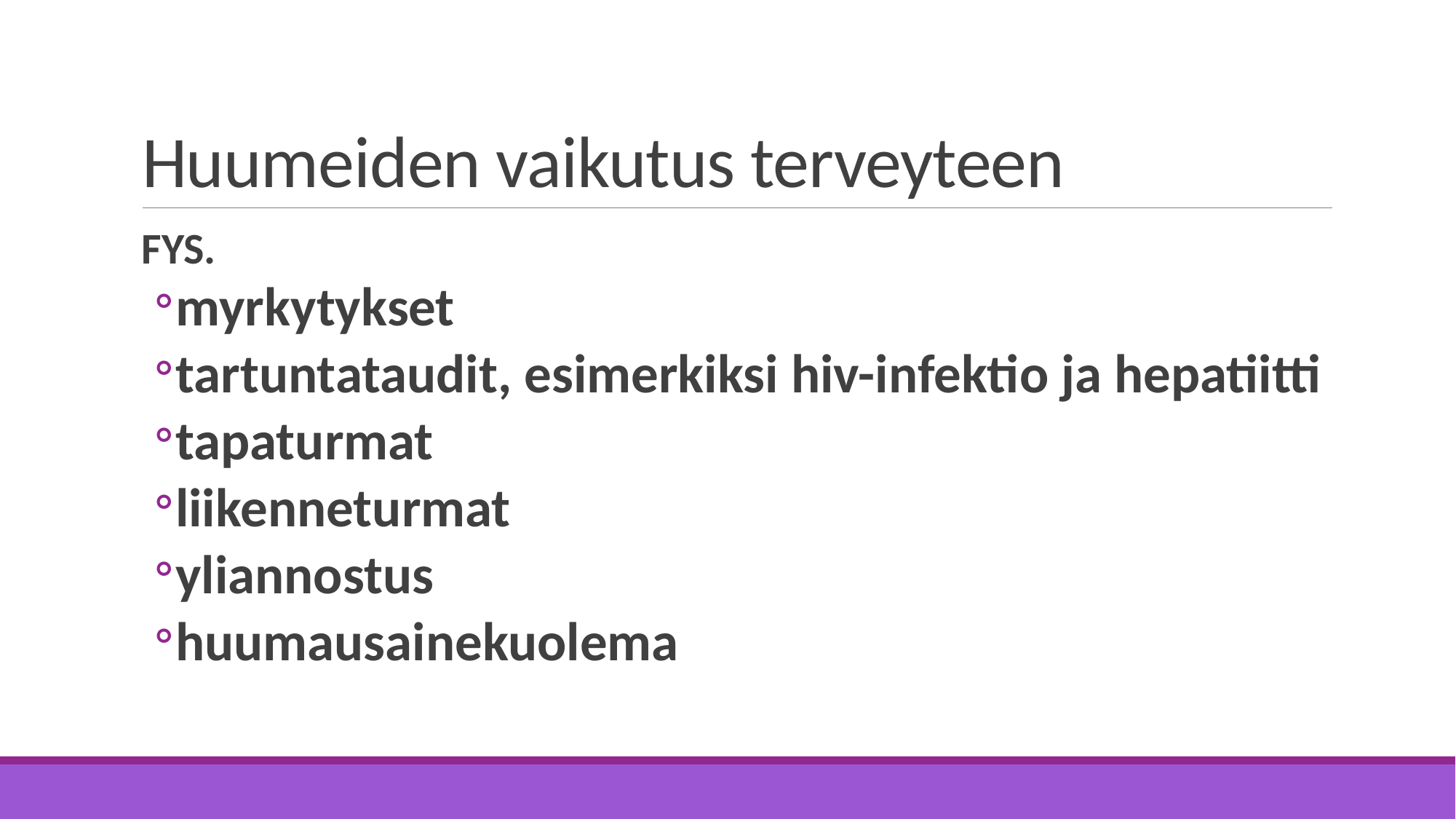

# Huumeiden vaikutus terveyteen
FYS.
myrkytykset
tartuntataudit, esimerkiksi hiv-infektio ja hepatiitti
tapaturmat
liikenneturmat
yliannostus
huumausainekuolema